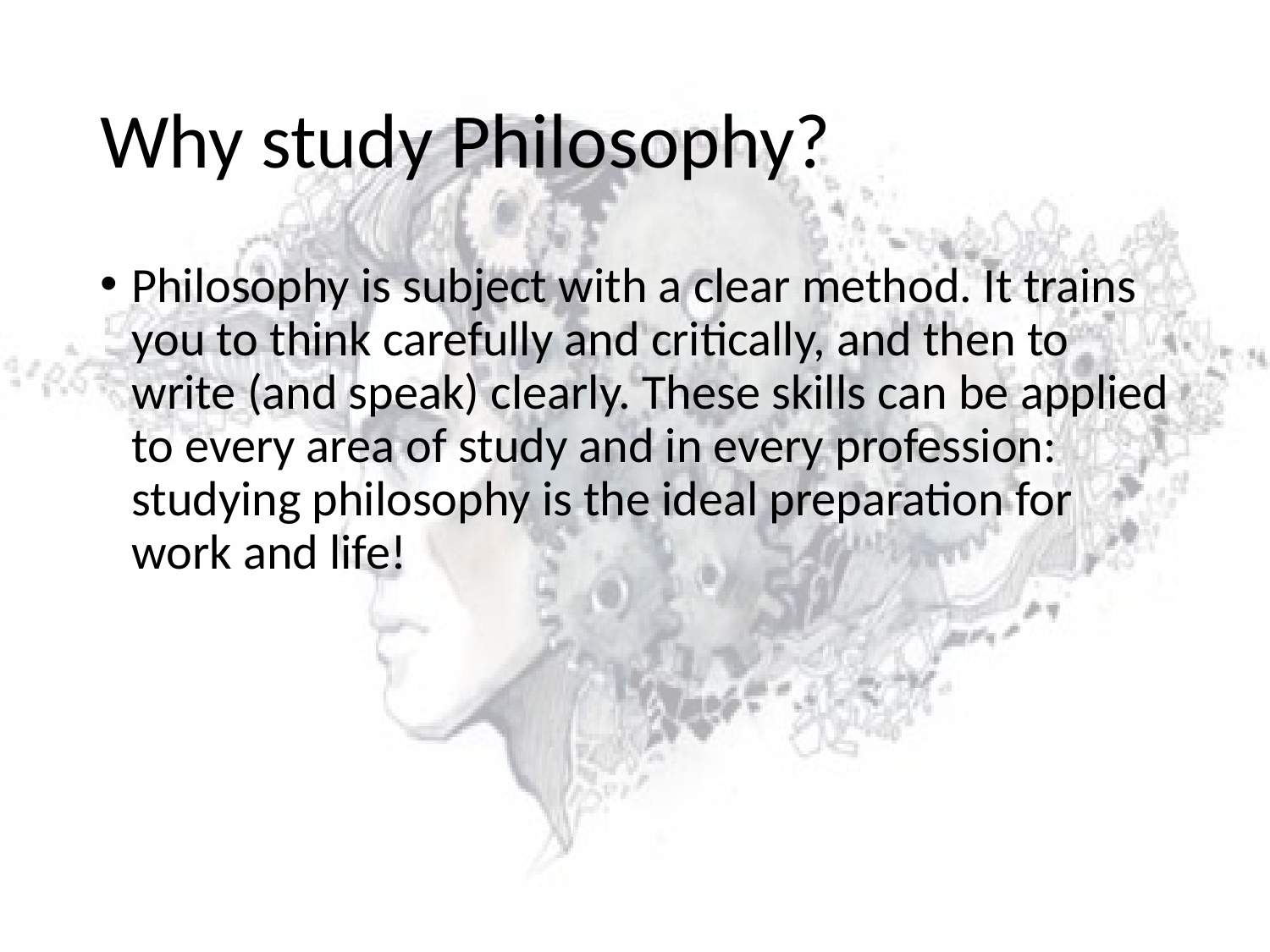

# Why study Philosophy?
Philosophy is subject with a clear method. It trains you to think carefully and critically, and then to write (and speak) clearly. These skills can be applied to every area of study and in every profession: studying philosophy is the ideal preparation for work and life!